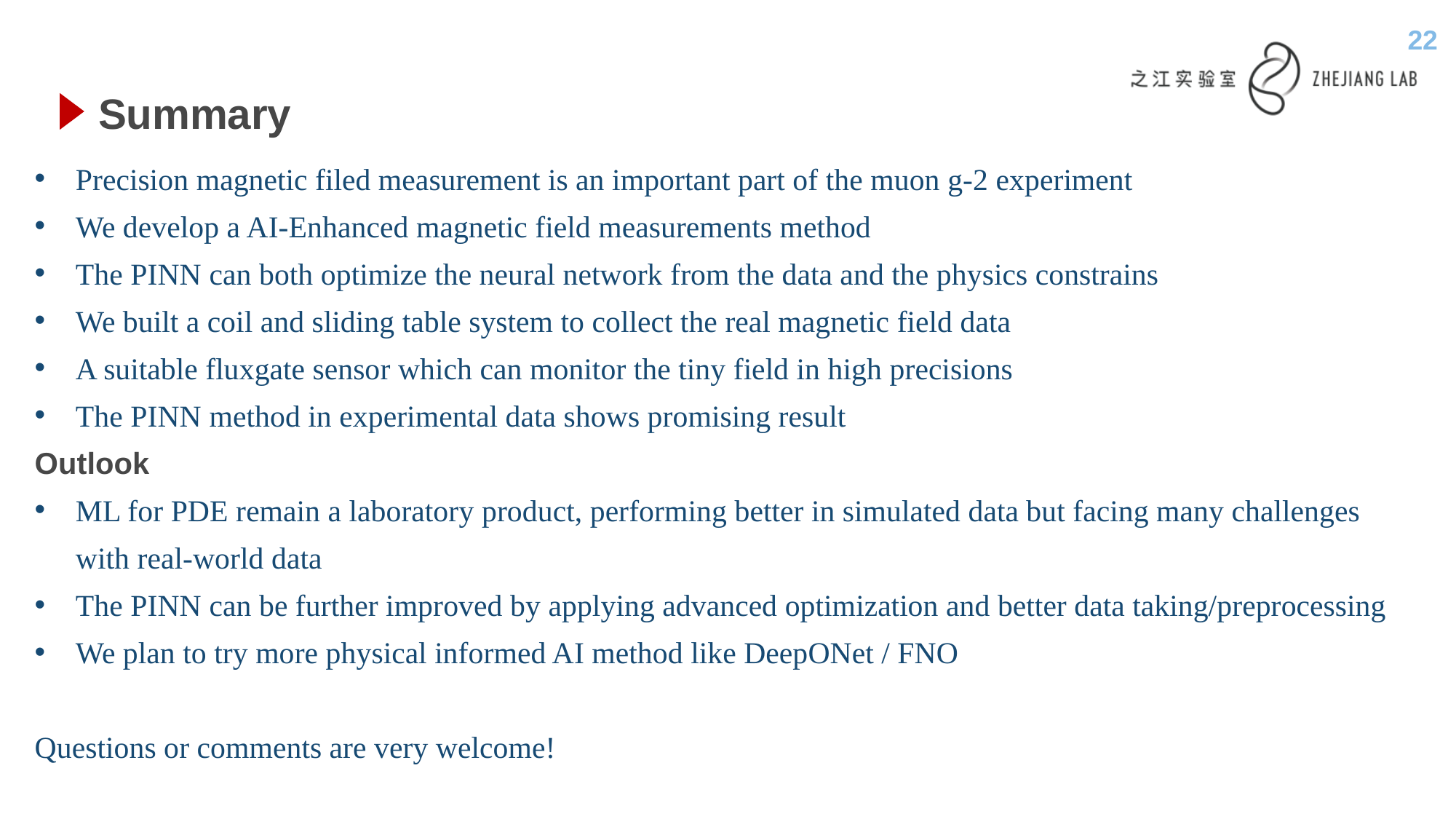

22
Summary
Precision magnetic filed measurement is an important part of the muon g-2 experiment
We develop a AI-Enhanced magnetic field measurements method
The PINN can both optimize the neural network from the data and the physics constrains
We built a coil and sliding table system to collect the real magnetic field data
A suitable fluxgate sensor which can monitor the tiny field in high precisions
The PINN method in experimental data shows promising result
Outlook
ML for PDE remain a laboratory product, performing better in simulated data but facing many challenges with real-world data
The PINN can be further improved by applying advanced optimization and better data taking/preprocessing
We plan to try more physical informed AI method like DeepONet / FNO

Questions or comments are very welcome!